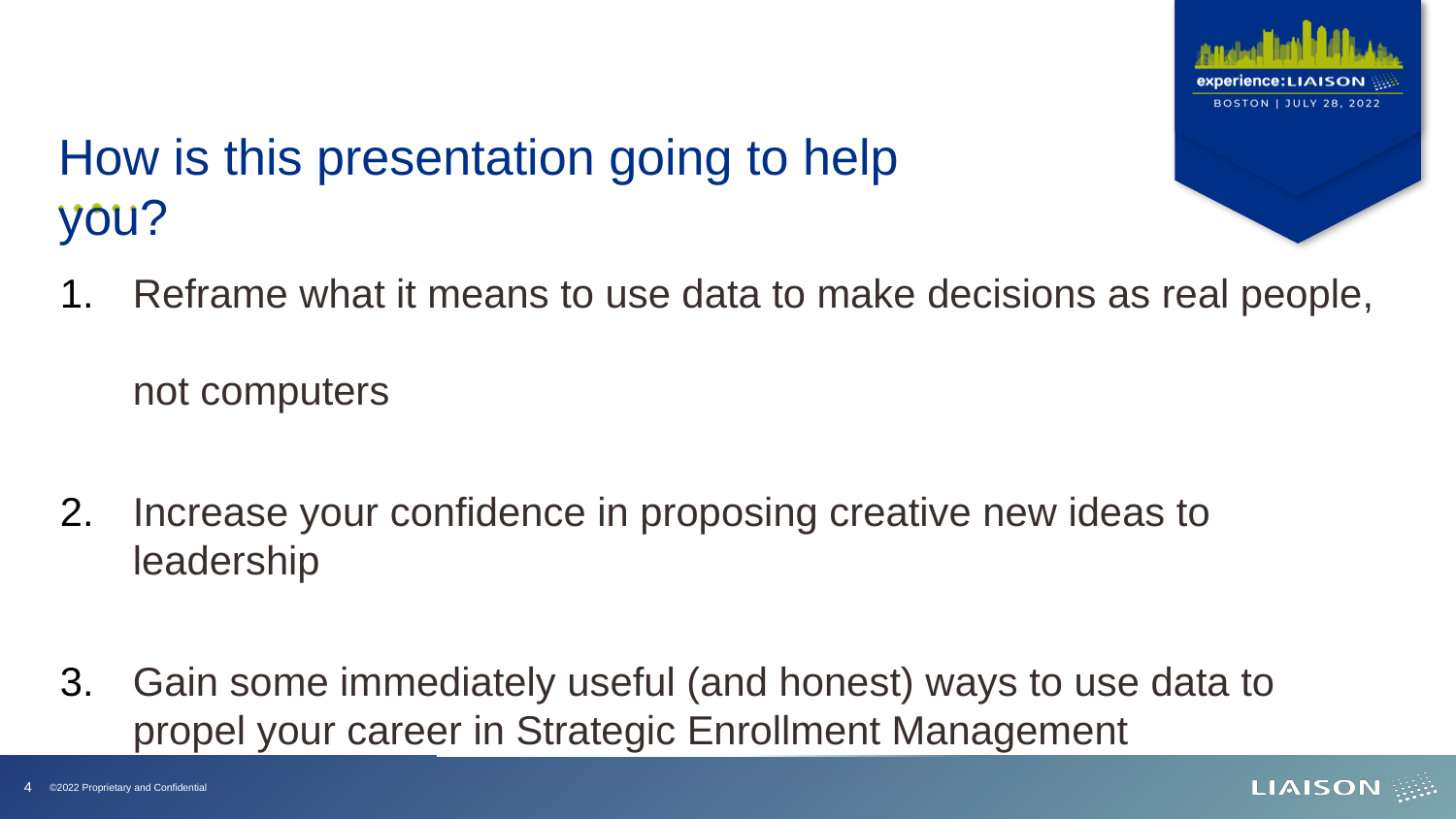

How is this presentation going to help you?
Reframe what it means to use data to make decisions as real people,
not computers

Increase your confidence in proposing creative new ideas to leadership

Gain some immediately useful (and honest) ways to use data to propel your career in Strategic Enrollment Management